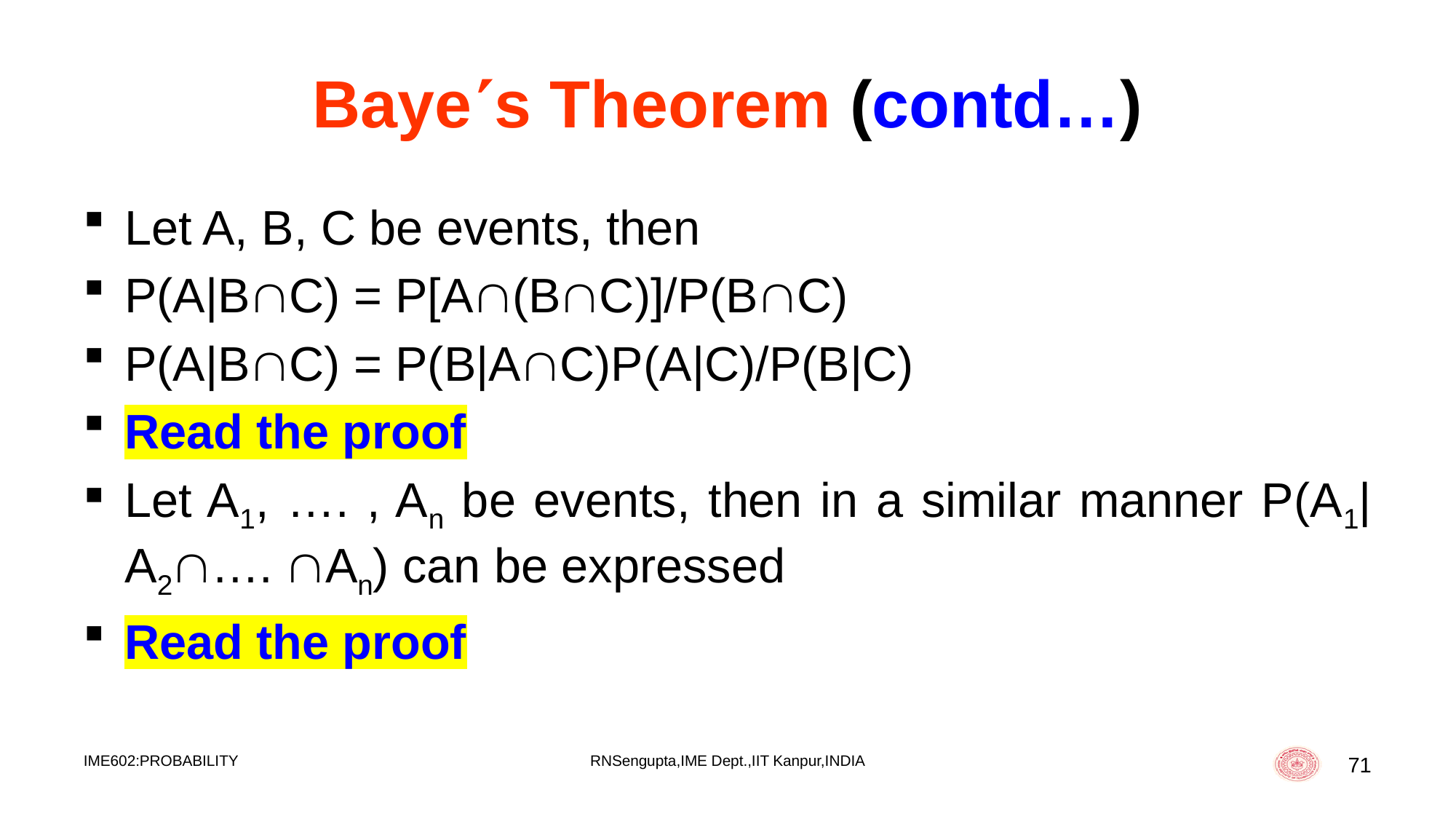

# Baye′s Theorem (contd…)
Let A, B, C be events, then
P(A|B∩C) = P[A∩(B∩C)]/P(B∩C)
P(A|B∩C) = P(B|A∩C)P(A|C)/P(B|C)
Read the proof
Let A1, …. , An be events, then in a similar manner P(A1|A2∩…. ∩An) can be expressed
Read the proof
IME602:PROBABILITY
RNSengupta,IME Dept.,IIT Kanpur,INDIA
71